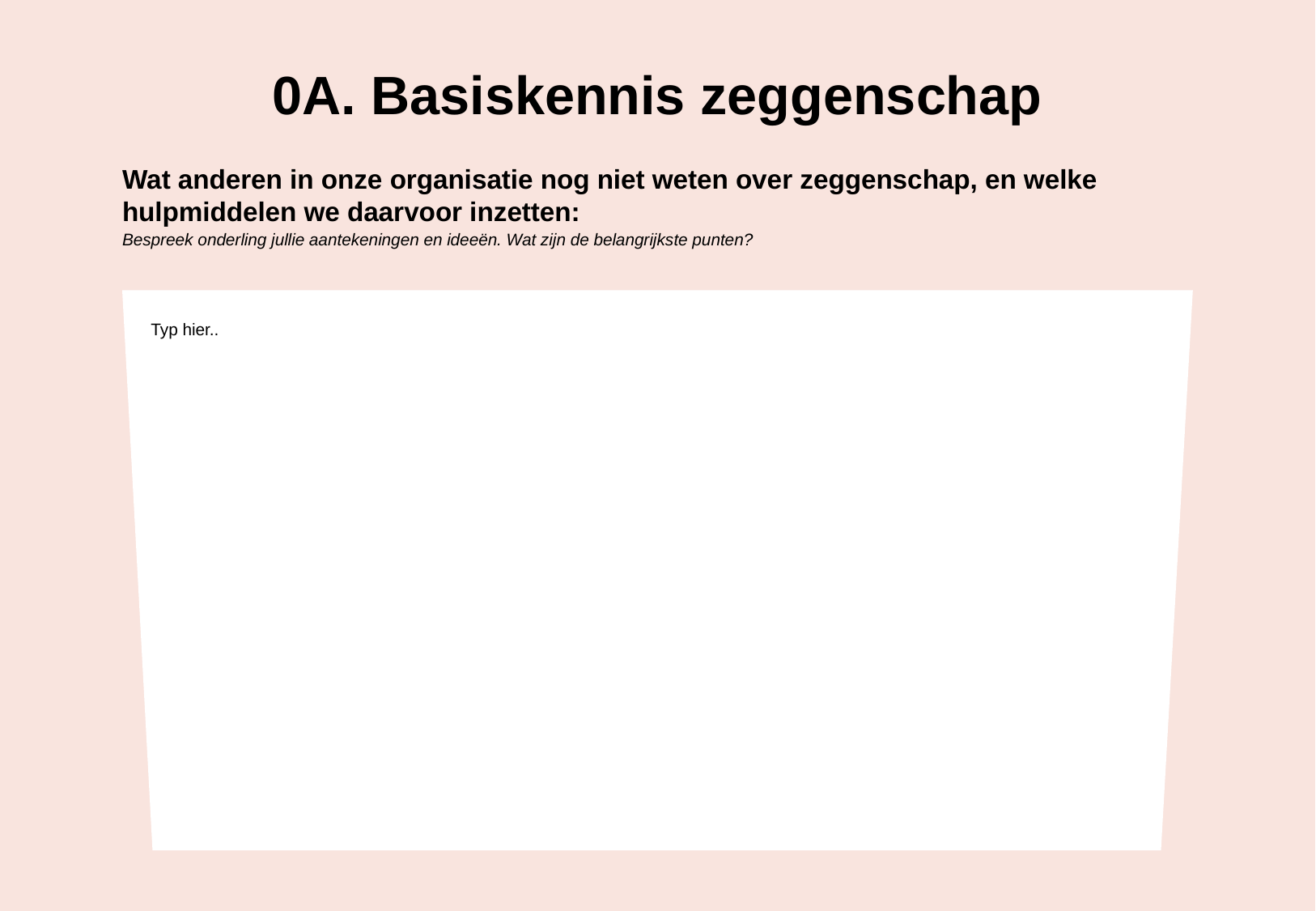

0A. Basiskennis zeggenschap
Wat anderen in onze organisatie nog niet weten over zeggenschap, en welke hulpmiddelen we daarvoor inzetten:
Bespreek onderling jullie aantekeningen en ideeën. Wat zijn de belangrijkste punten?
Typ hier..